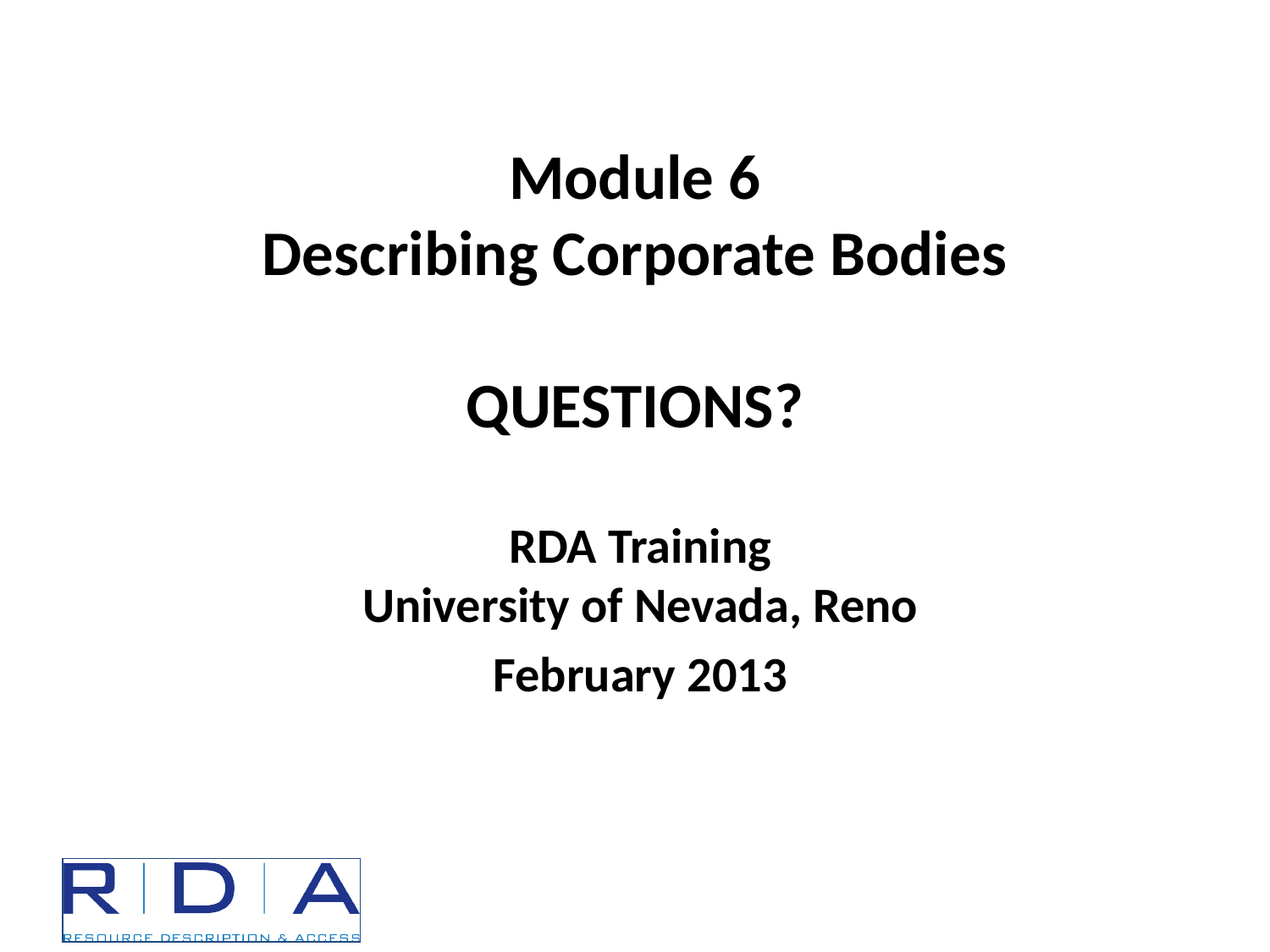

# Module 6 Describing Corporate Bodies QUESTIONS?
RDA Training
University of Nevada, Reno
February 2013